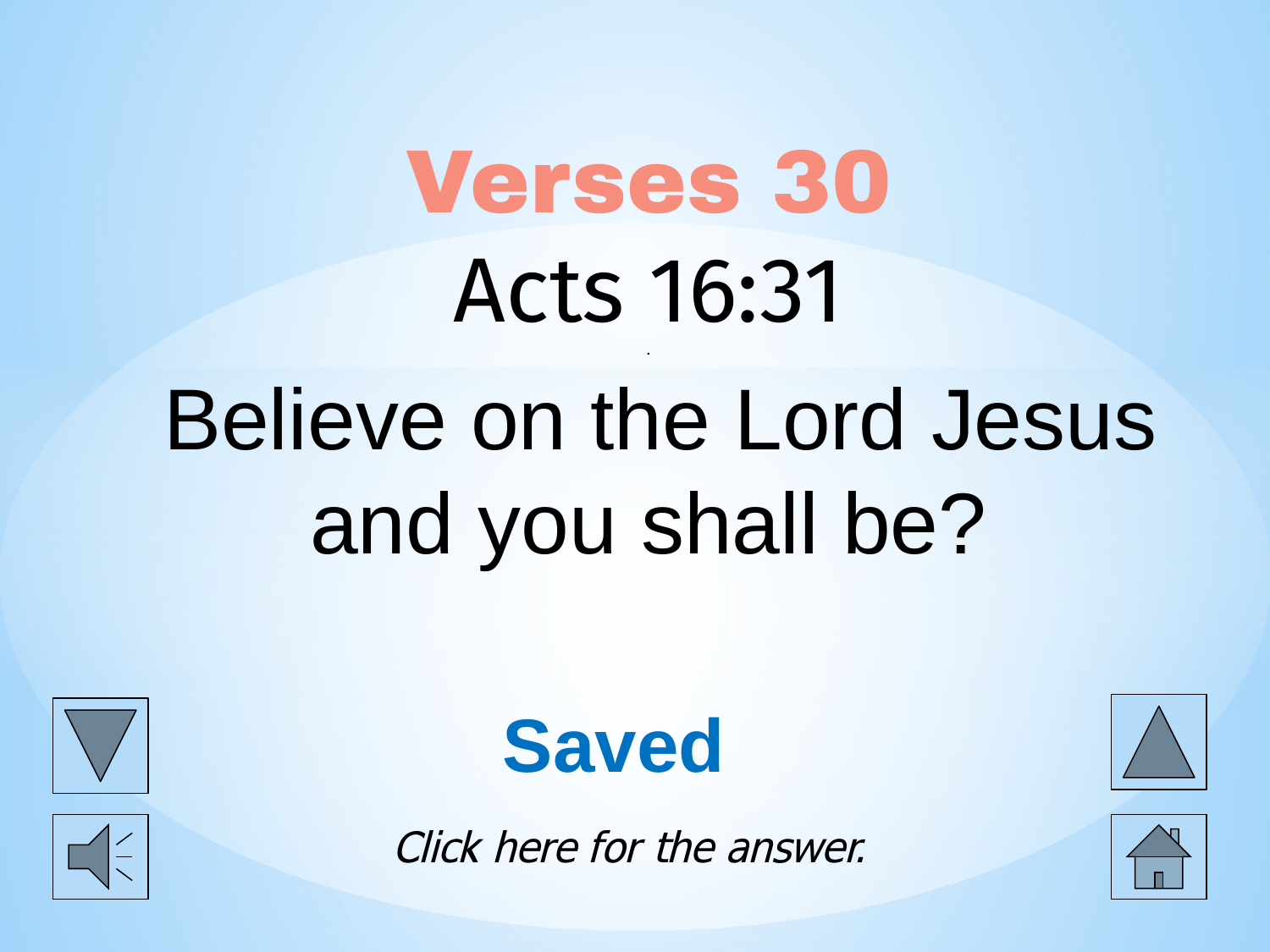

# Verses 30 Acts 16:31 . Believe on the Lord Jesus and you shall be?
Saved

Click here for the answer.